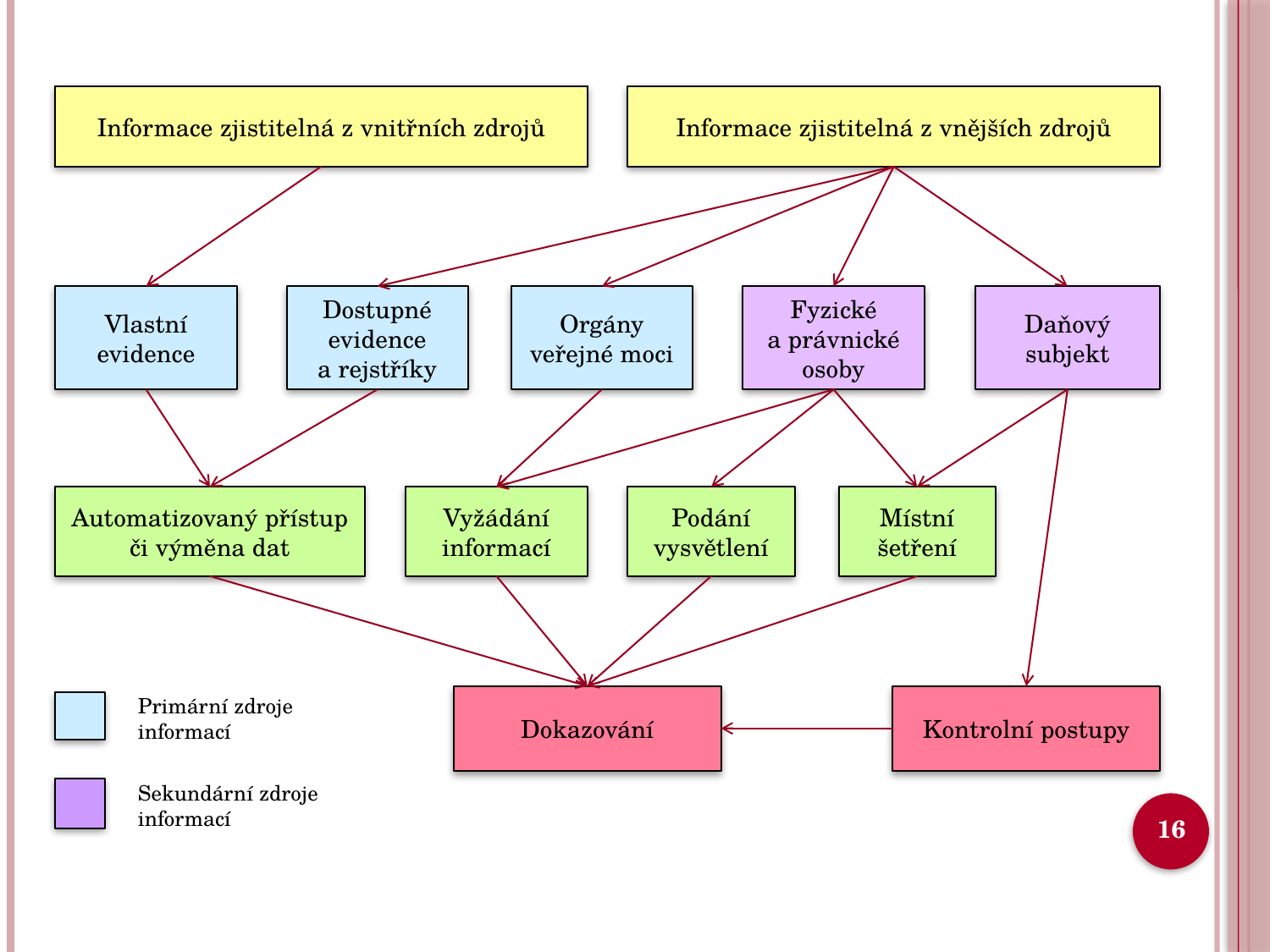

Informace zjistitelná z vnitřních zdrojů
Informace zjistitelná z vnějších zdrojů
Orgány veřejné moci
Fyzické
a právnické osoby
Daňový subjekt
Vlastní evidence
Dostupné evidence
a rejstříky
Místní šetření
Automatizovaný přístup či výměna dat
Vyžádání informací
Podání vysvětlení
Primární zdroje informací
Dokazování
Kontrolní postupy

Sekundární zdroje informací

16